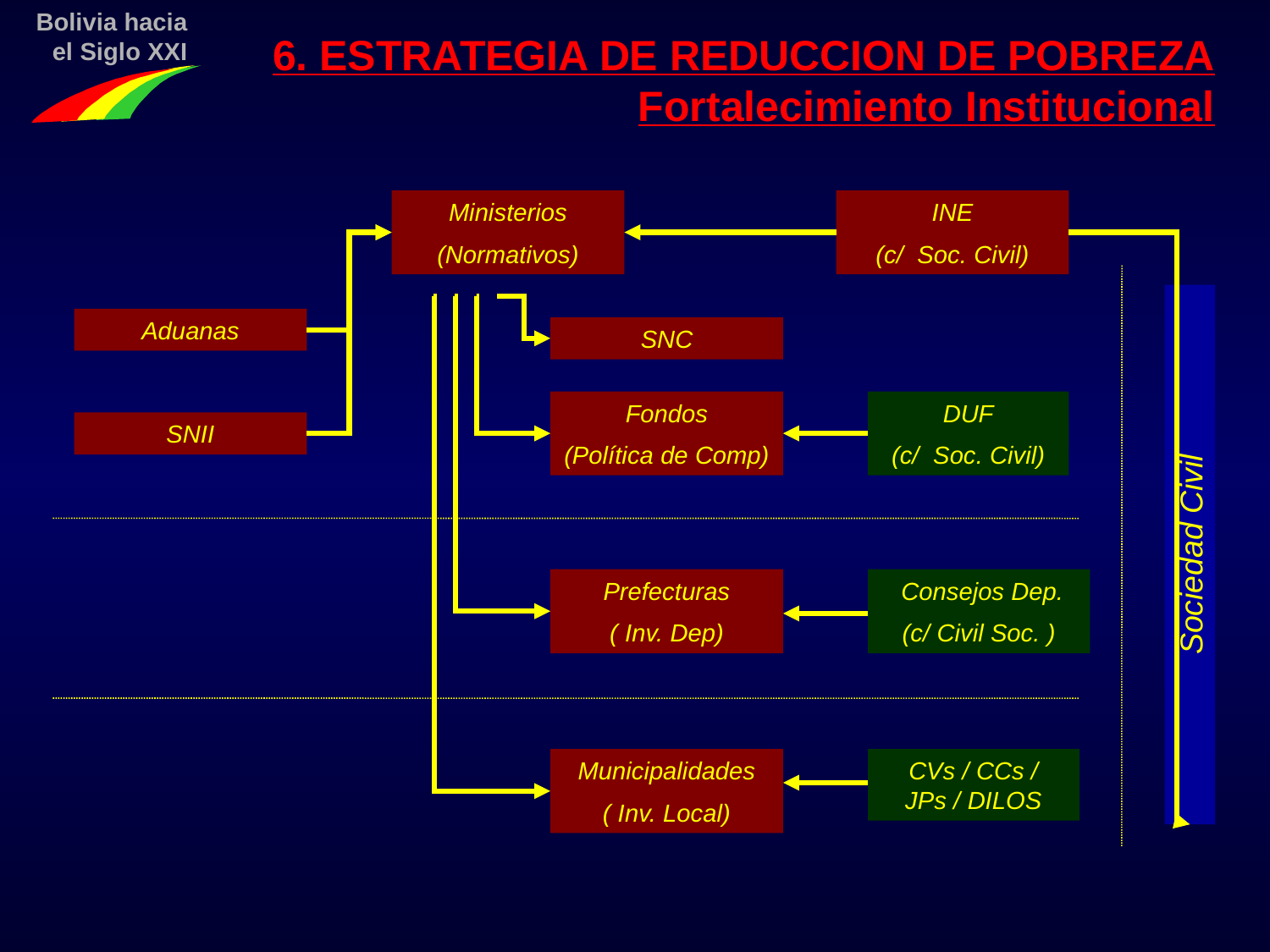

6. ESTRATEGIA DE REDUCCION DE POBREZA
Fortalecimiento Institucional
Ministerios
(Normativos)
INE
(c/  Soc. Civil)

Aduanas
SNC
Fondos
(Política de Comp)
DUF
(c/  Soc. Civil)
SNII

Sociedad Civil
Prefecturas
( Inv. Dep)
 Consejos Dep.
(c/ Civil Soc. )

Municipalidades
( Inv. Local)
CVs / CCs / JPs / DILOS